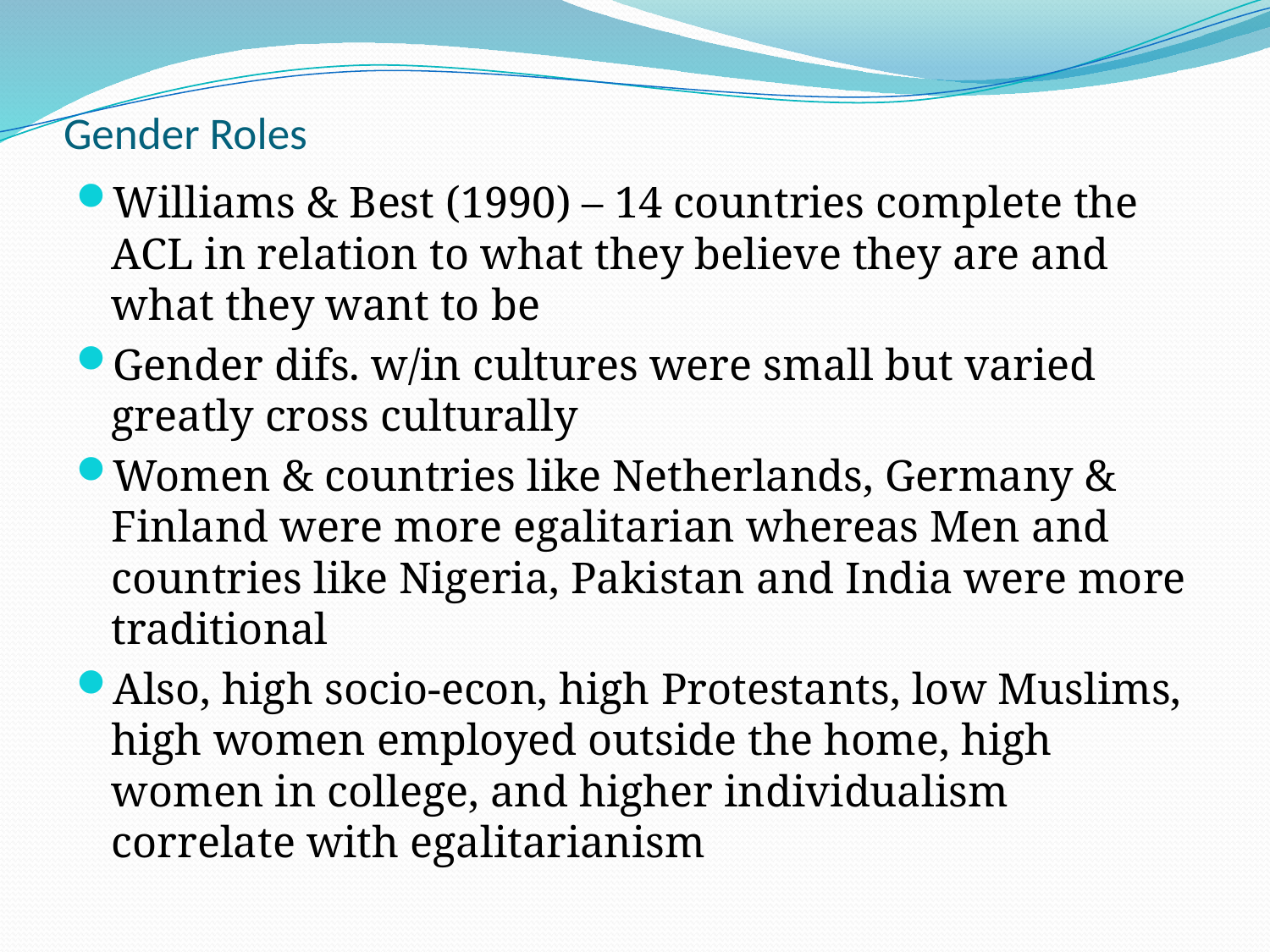

# Gender Roles
Williams & Best (1990) – 14 countries complete the ACL in relation to what they believe they are and what they want to be
Gender difs. w/in cultures were small but varied greatly cross culturally
Women & countries like Netherlands, Germany & Finland were more egalitarian whereas Men and countries like Nigeria, Pakistan and India were more traditional
Also, high socio-econ, high Protestants, low Muslims, high women employed outside the home, high women in college, and higher individualism correlate with egalitarianism